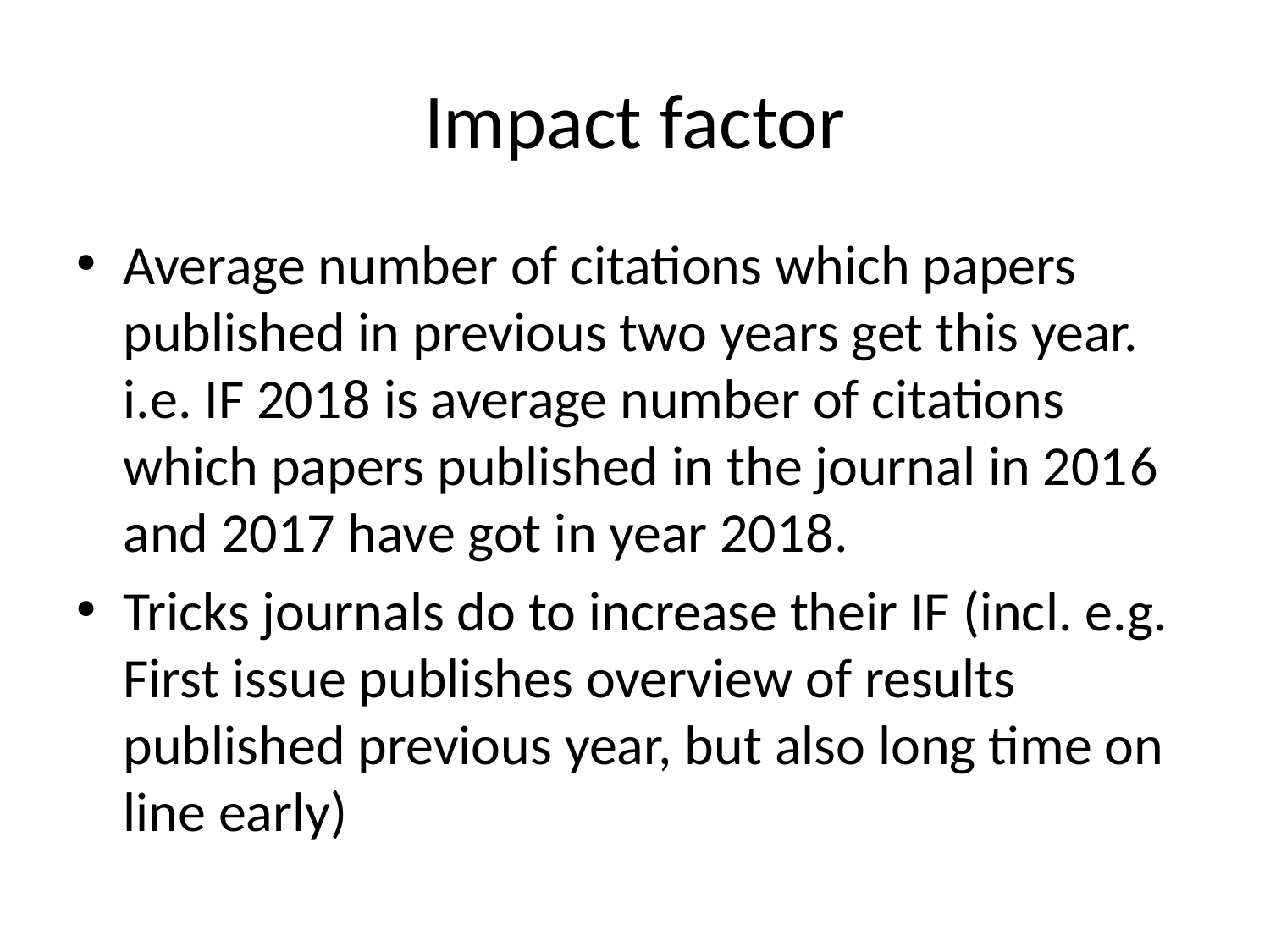

# Impact factor
Average number of citations which papers published in previous two years get this year. i.e. IF 2018 is average number of citations which papers published in the journal in 2016 and 2017 have got in year 2018.
Tricks journals do to increase their IF (incl. e.g. First issue publishes overview of results published previous year, but also long time on line early)